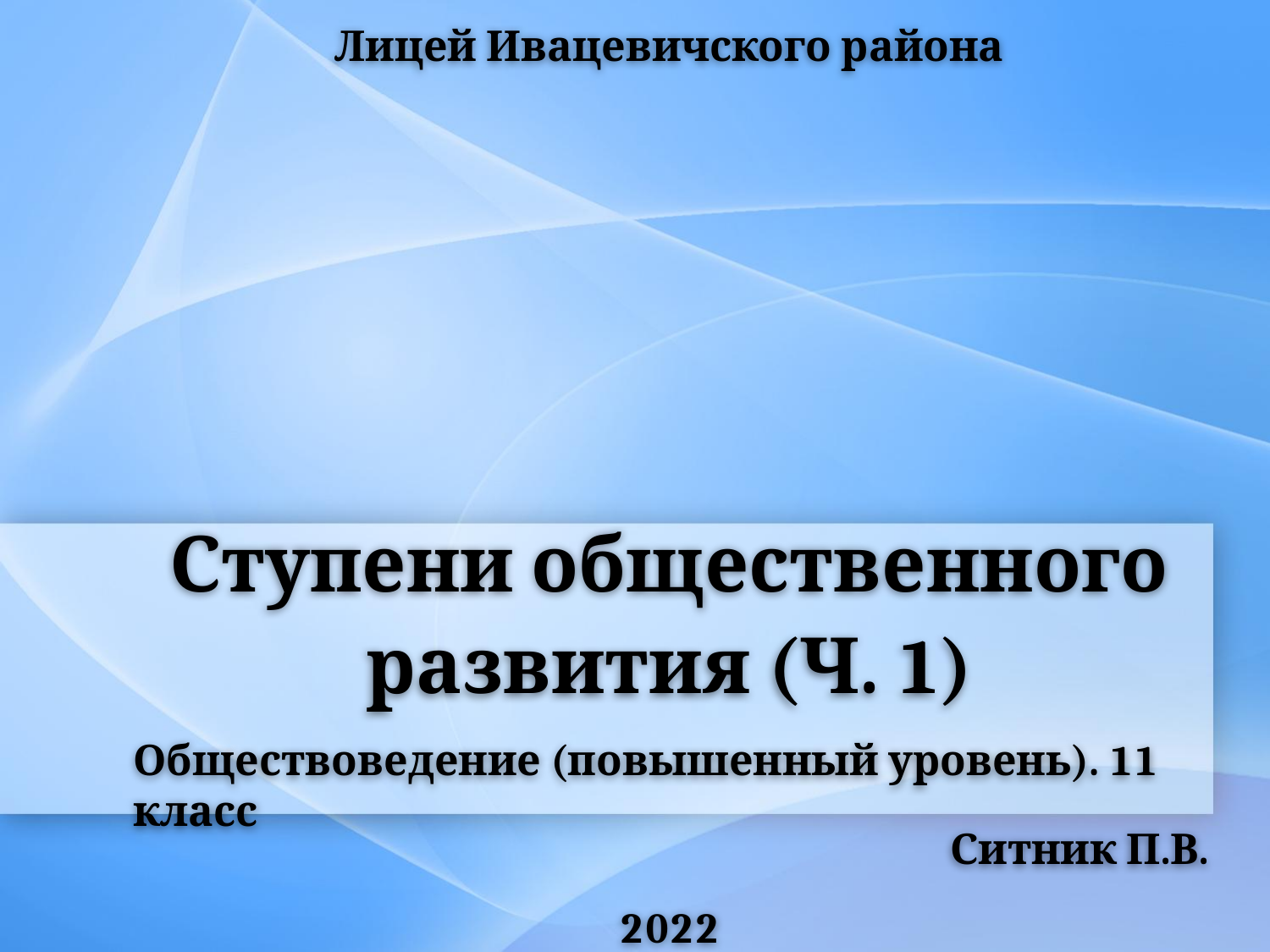

Лицей Ивацевичского района
# Ступени общественного развития (Ч. 1)
Обществоведение (повышенный уровень). 11 класс
Ситник П.В.
2022